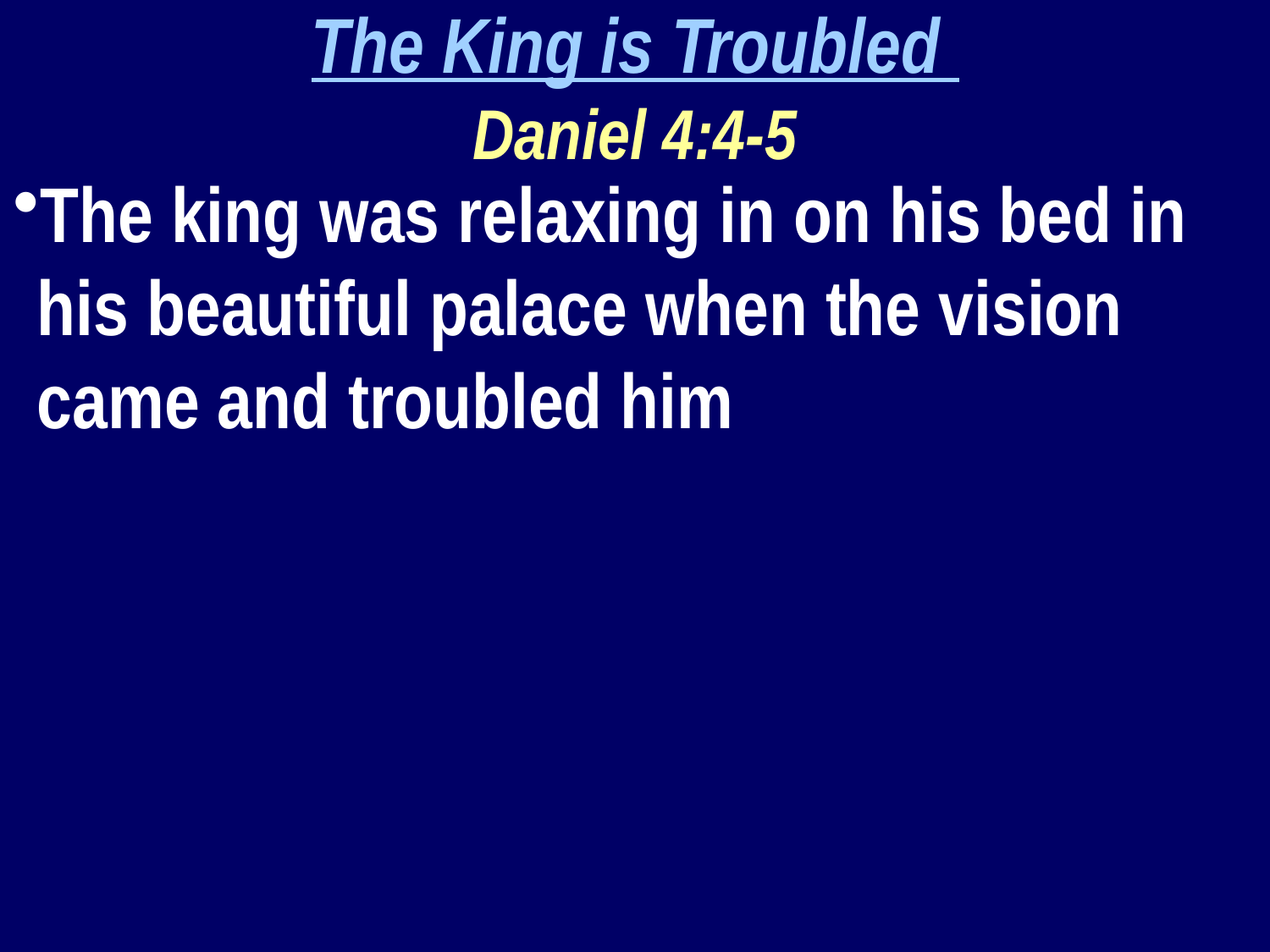

The King is Troubled
Daniel 4:4-5
The king was relaxing in on his bed in his beautiful palace when the vision came and troubled him